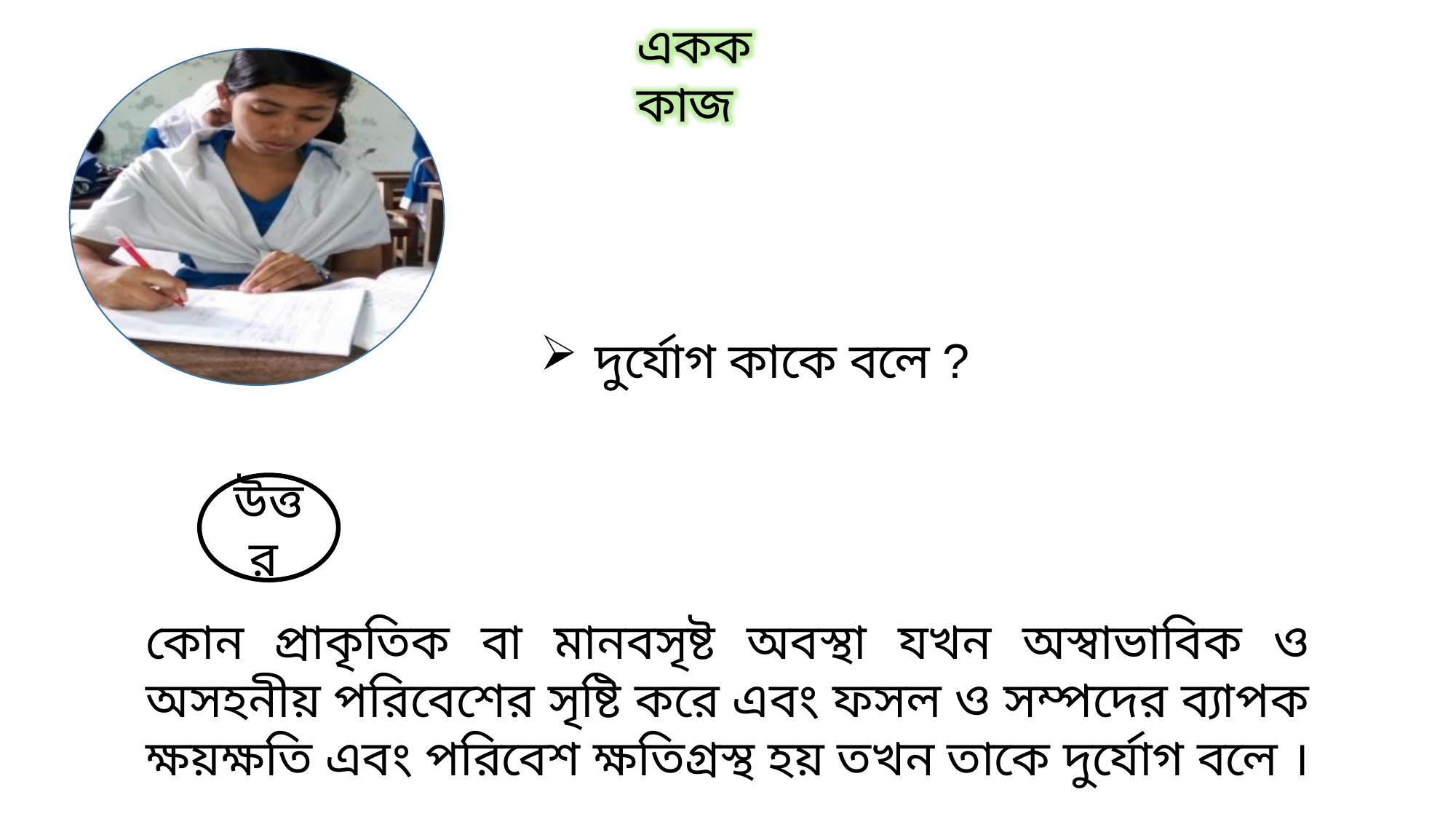

একক কাজ
দুর্যোগ কাকে বলে ?
উত্তর
কোন প্রাকৃতিক বা মানবসৃষ্ট অবস্থা যখন অস্বাভাবিক ও অসহনীয় পরিবেশের সৃষ্টি করে এবং ফসল ও সম্পদের ব্যাপক ক্ষয়ক্ষতি এবং পরিবেশ ক্ষতিগ্রস্থ হয় তখন তাকে দুর্যোগ বলে ।